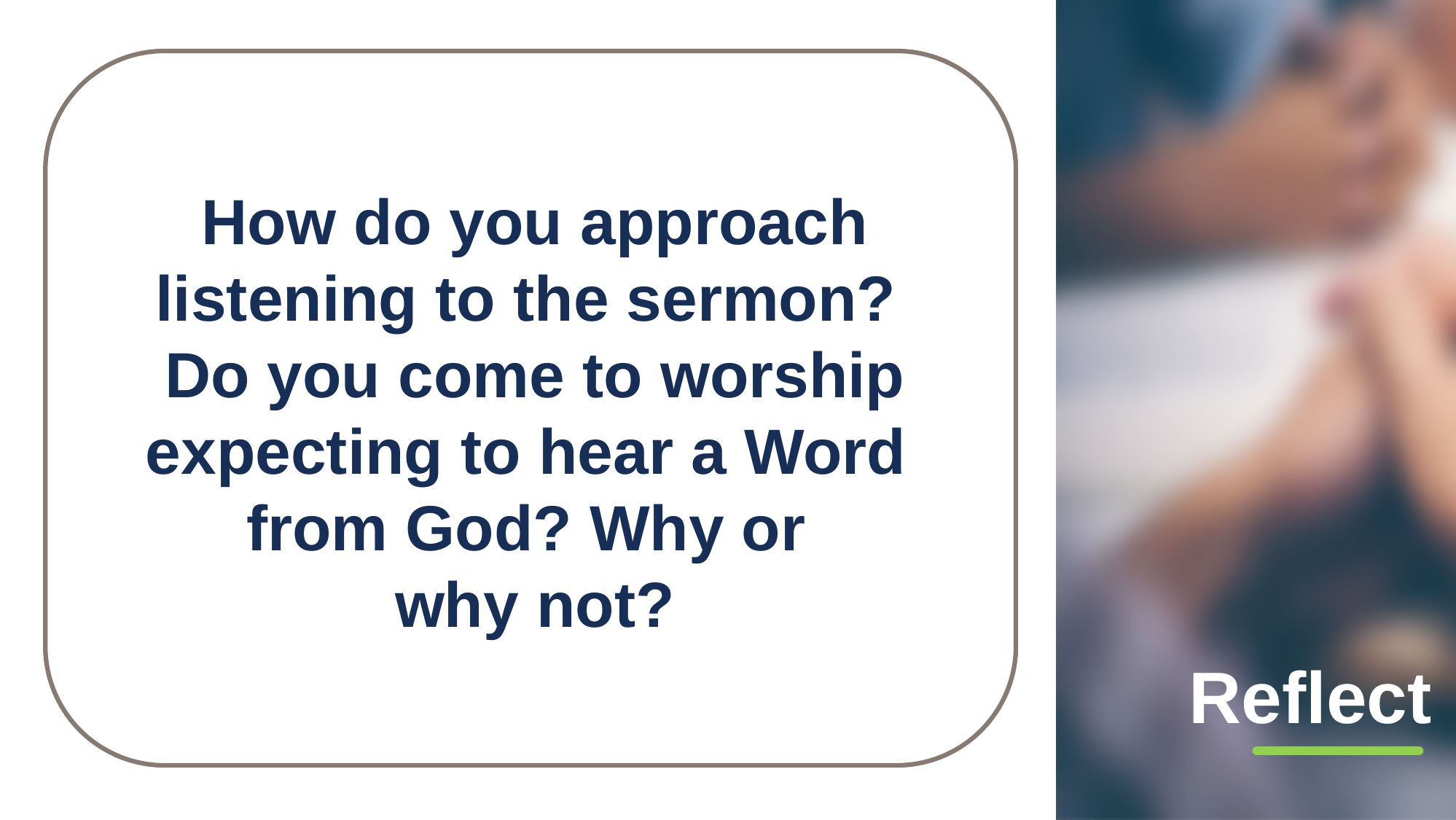

How do you approach listening to the sermon?
Do you come to worship expecting to hear a Word
from God? Why or
why not?
# Reflect